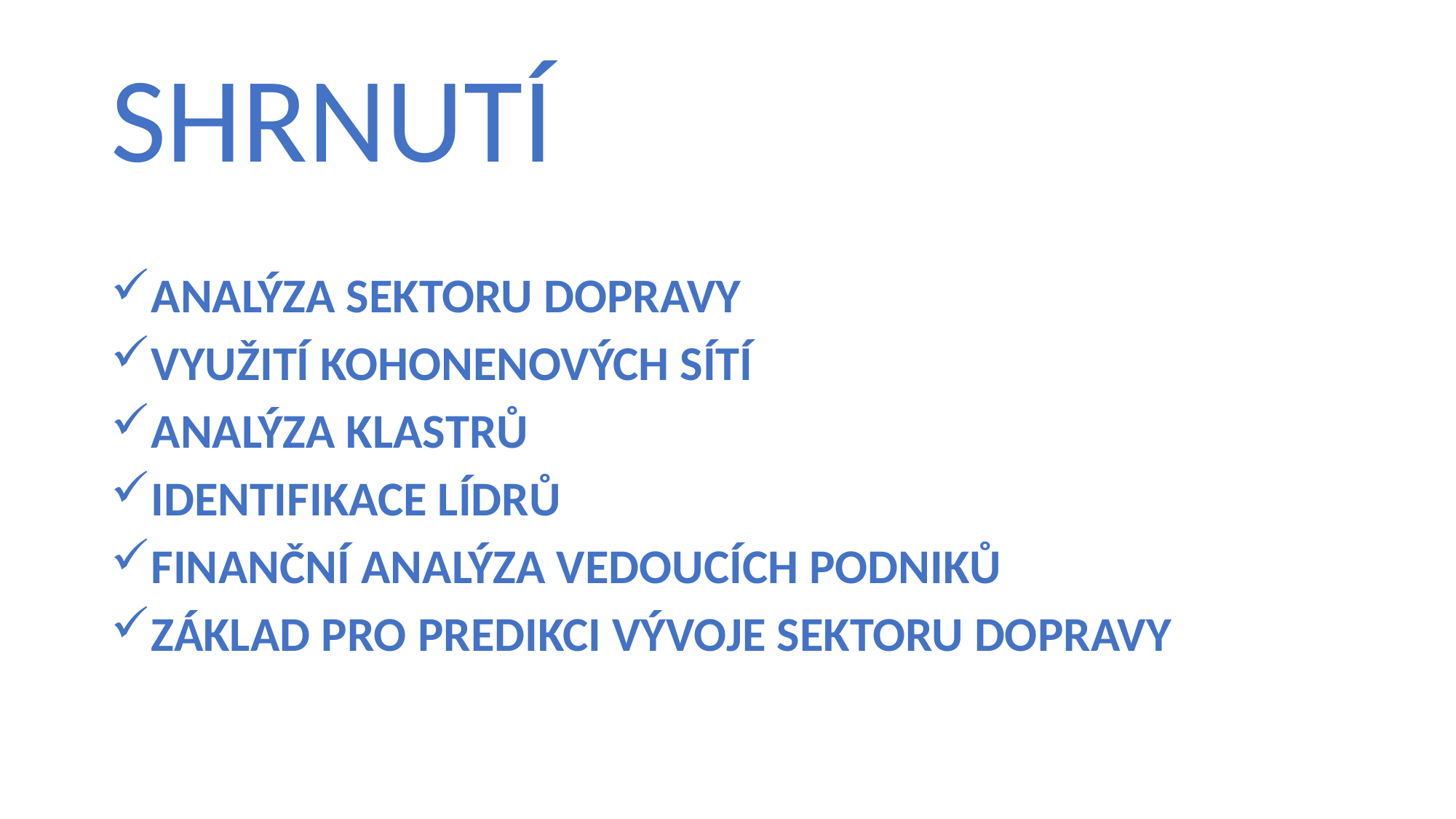

# SHRNUTÍ
ANALÝZA SEKTORU DOPRAVY
VYUŽITÍ KOHONENOVÝCH SÍTÍ
ANALÝZA KLASTRŮ
IDENTIFIKACE LÍDRŮ
FINANČNÍ ANALÝZA VEDOUCÍCH PODNIKŮ
ZÁKLAD PRO PREDIKCI VÝVOJE SEKTORU DOPRAVY